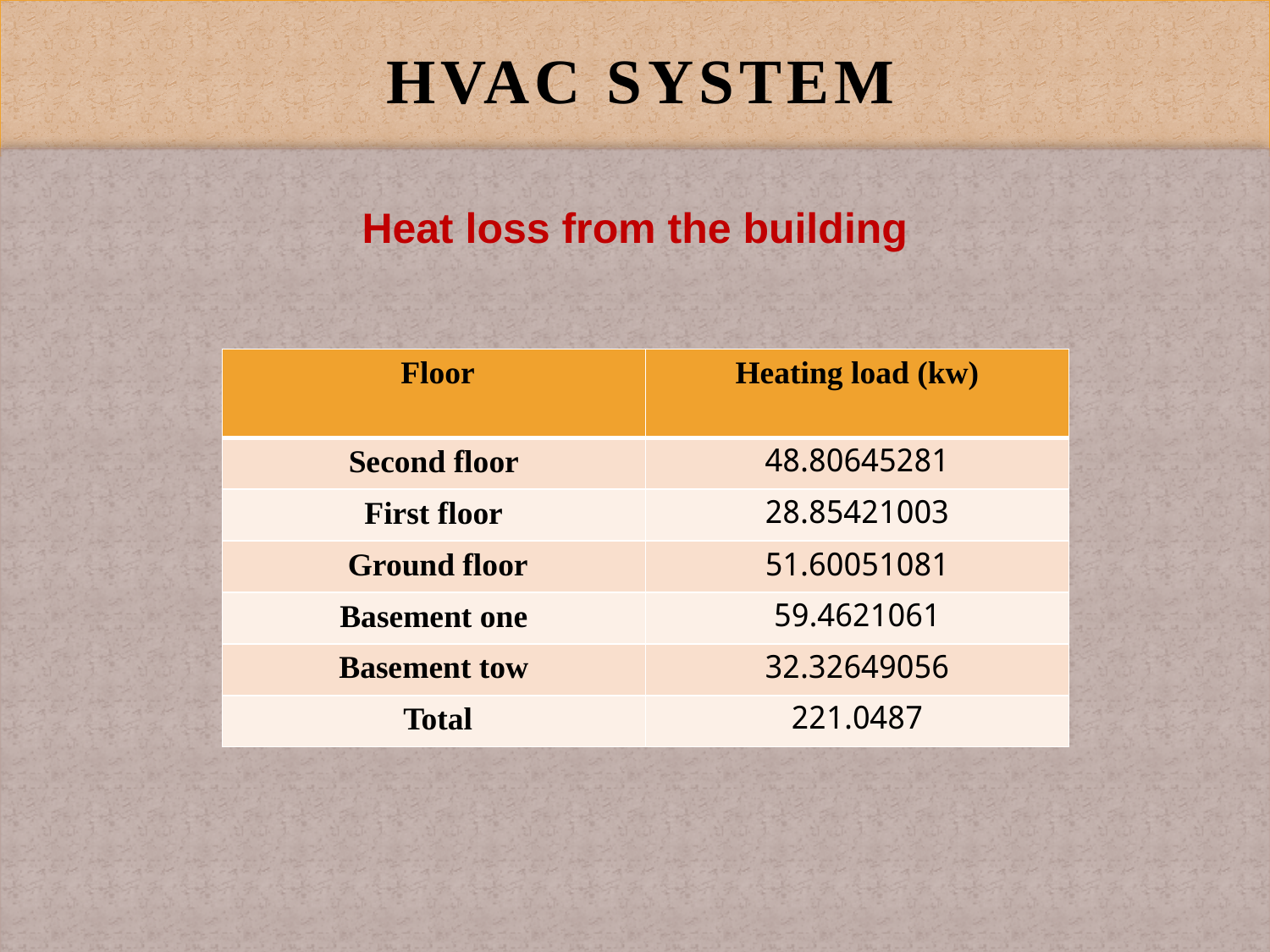

# HVAC System

Heat loss from the building

| Floor | Heating load (kw) |
| --- | --- |
| Second floor | 48.80645281 |
| First floor | 28.85421003 |
| Ground floor | 51.60051081 |
| Basement one | 59.4621061 |
| Basement tow | 32.32649056 |
| Total | 221.0487 |